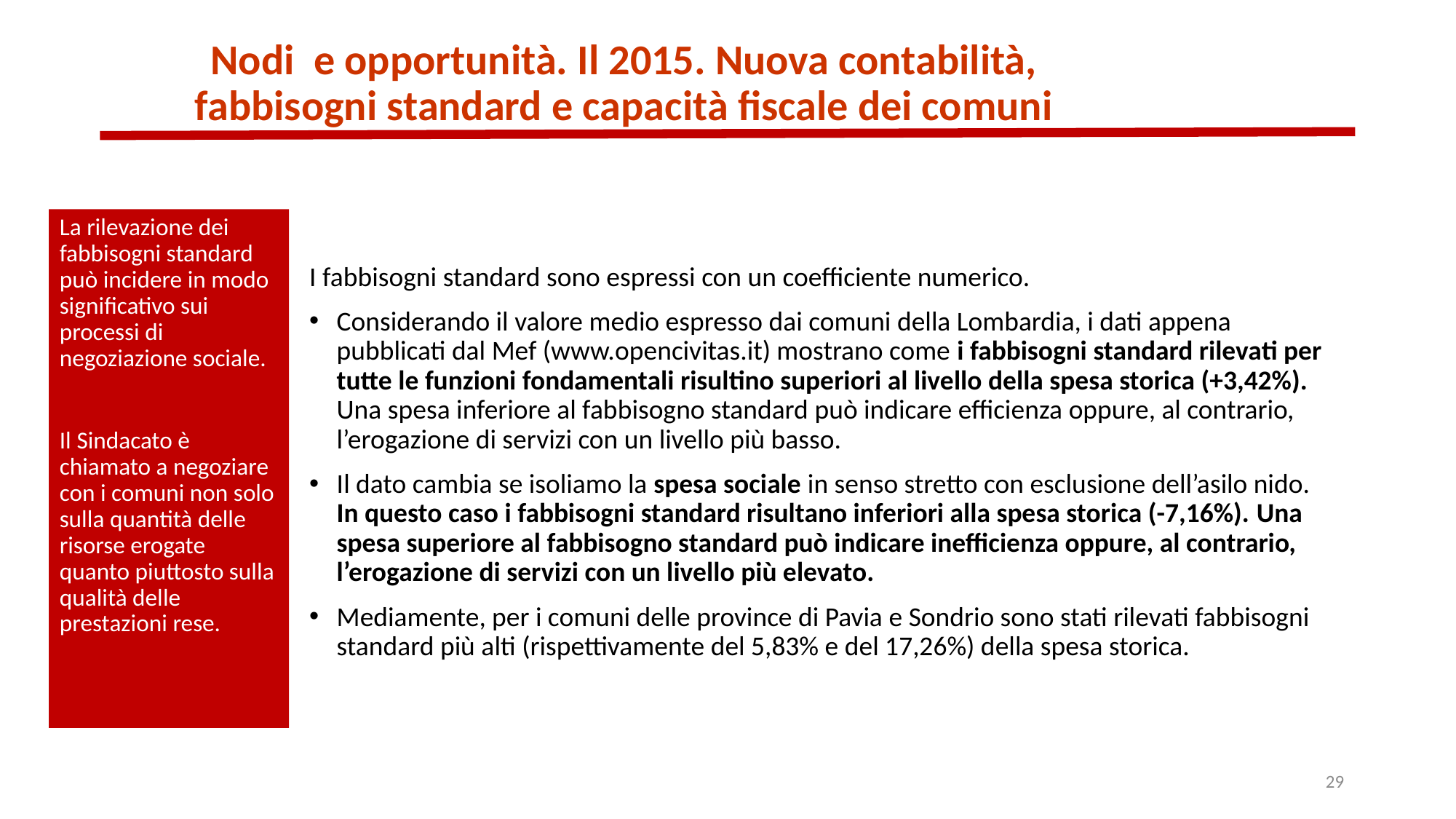

Nodi  e opportunità. Il 2015. Nuova contabilità, fabbisogni standard e capacità fiscale dei comuni
La rilevazione dei fabbisogni standard può incidere in modo significativo sui processi di negoziazione sociale.

Il Sindacato è chiamato a negoziare con i comuni non solo sulla quantità delle risorse erogate quanto piuttosto sulla qualità delle prestazioni rese.

I fabbisogni standard sono espressi con un coefficiente numerico.
Considerando il valore medio espresso dai comuni della Lombardia, i dati appena pubblicati dal Mef (www.opencivitas.it) mostrano come i fabbisogni standard rilevati per tutte le funzioni fondamentali risultino superiori al livello della spesa storica (+3,42%). Una spesa inferiore al fabbisogno standard può indicare efficienza oppure, al contrario, l’erogazione di servizi con un livello più basso.
Il dato cambia se isoliamo la spesa sociale in senso stretto con esclusione dell’asilo nido. In questo caso i fabbisogni standard risultano inferiori alla spesa storica (-7,16%). Una spesa superiore al fabbisogno standard può indicare inefficienza oppure, al contrario, l’erogazione di servizi con un livello più elevato.
Mediamente, per i comuni delle province di Pavia e Sondrio sono stati rilevati fabbisogni standard più alti (rispettivamente del 5,83% e del 17,26%) della spesa storica.

29